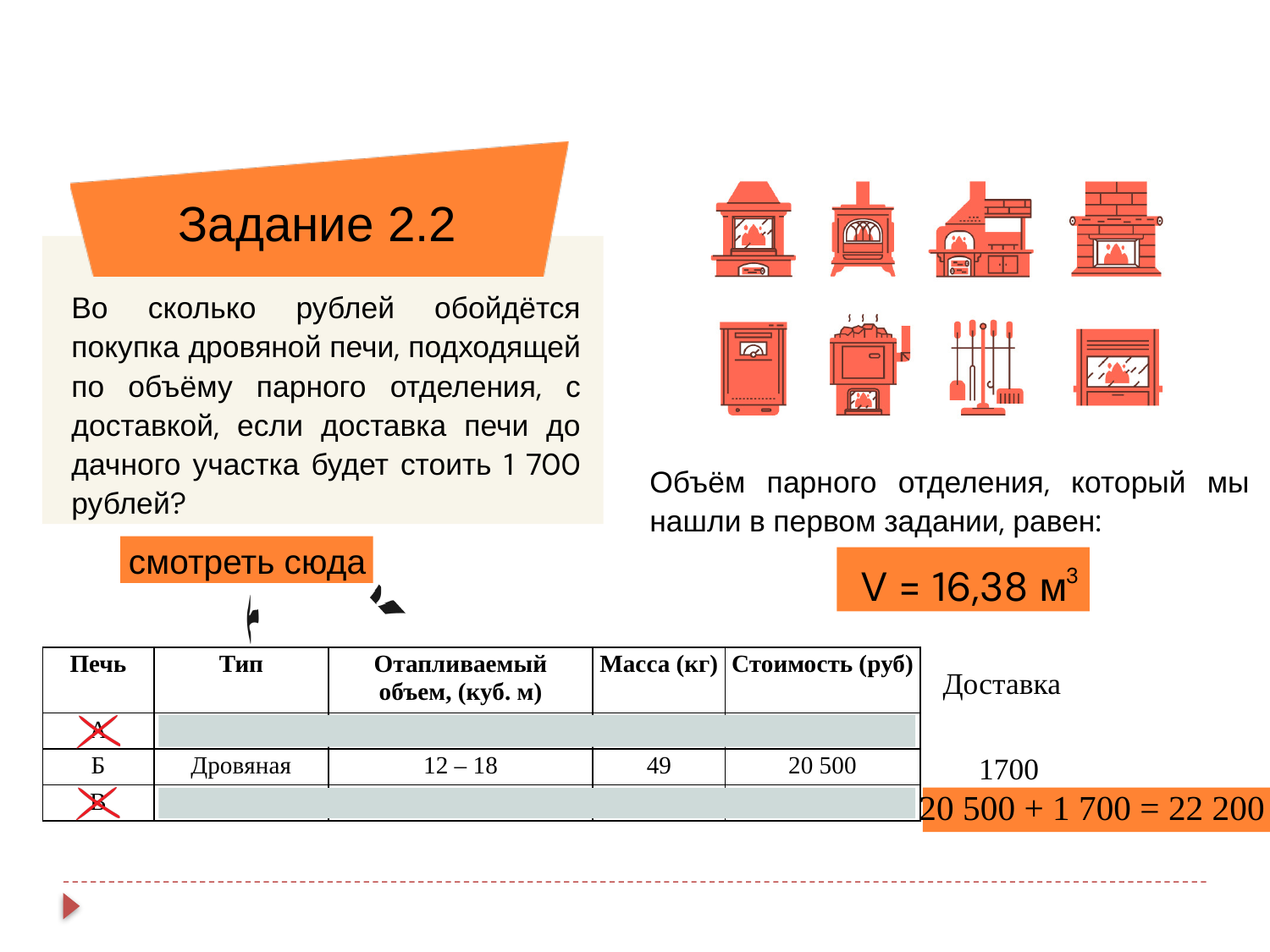

Задание 2.2

Во сколько рублей обойдётся покупка дровяной печи, подходящей по объёму парного отделения, с доставкой, если доставка печи до дачного участка будет стоить 1 700 рублей?
Объём парного отделения, который мы нашли в первом задании, равен:

смотреть сюда

V = 16,38 м
3

| Печь | Тип | Отапливаемый объем, (куб. м) | Масса (кг) | Стоимость (руб) |
| --- | --- | --- | --- | --- |
| А | Дровяная | 9 - 14 | 42 | 19 100 |
| Б | Дровяная | 12 – 18 | 49 | 20 500 |
| В | электрическая | 10 - 17 | 16 | 16 000 |
Доставка

1700
20 500 + 1 700 = 22 200